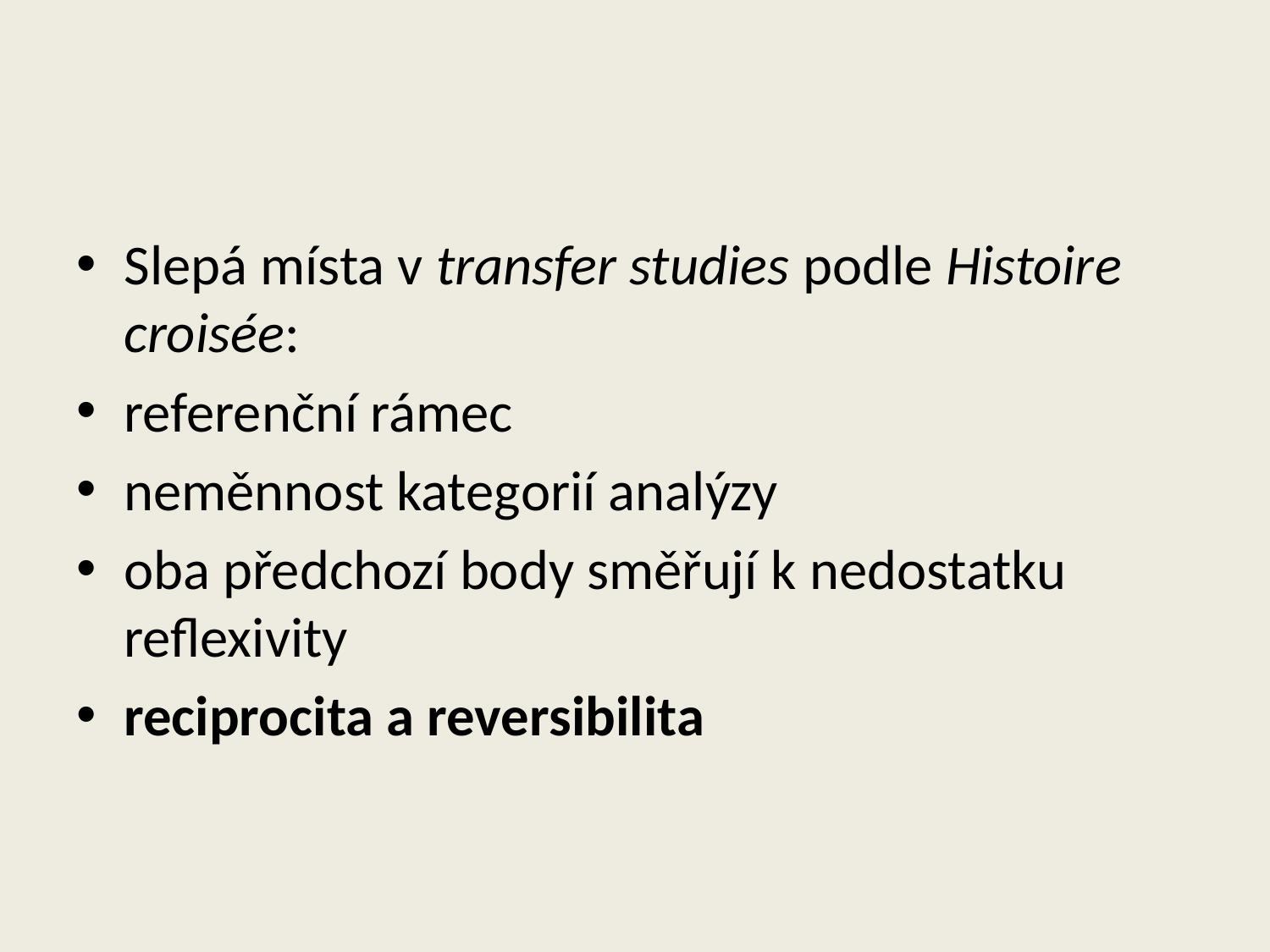

#
Slepá místa v transfer studies podle Histoire croisée:
referenční rámec
neměnnost kategorií analýzy
oba předchozí body směřují k nedostatku reflexivity
reciprocita a reversibilita